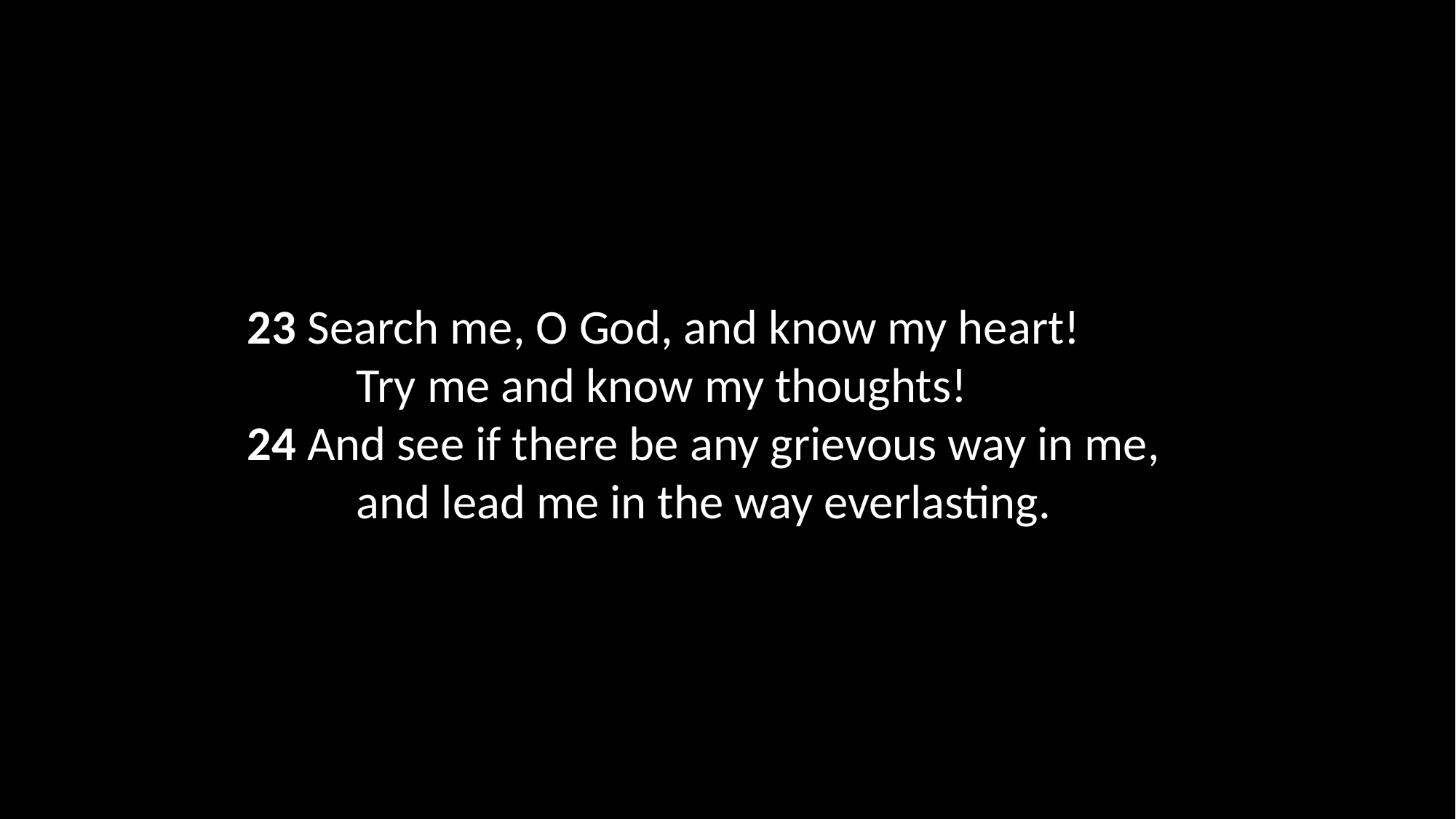

23 Search me, O God, and know my heart!
	Try me and know my thoughts!
24 And see if there be any grievous way in me,
	and lead me in the way everlasting.